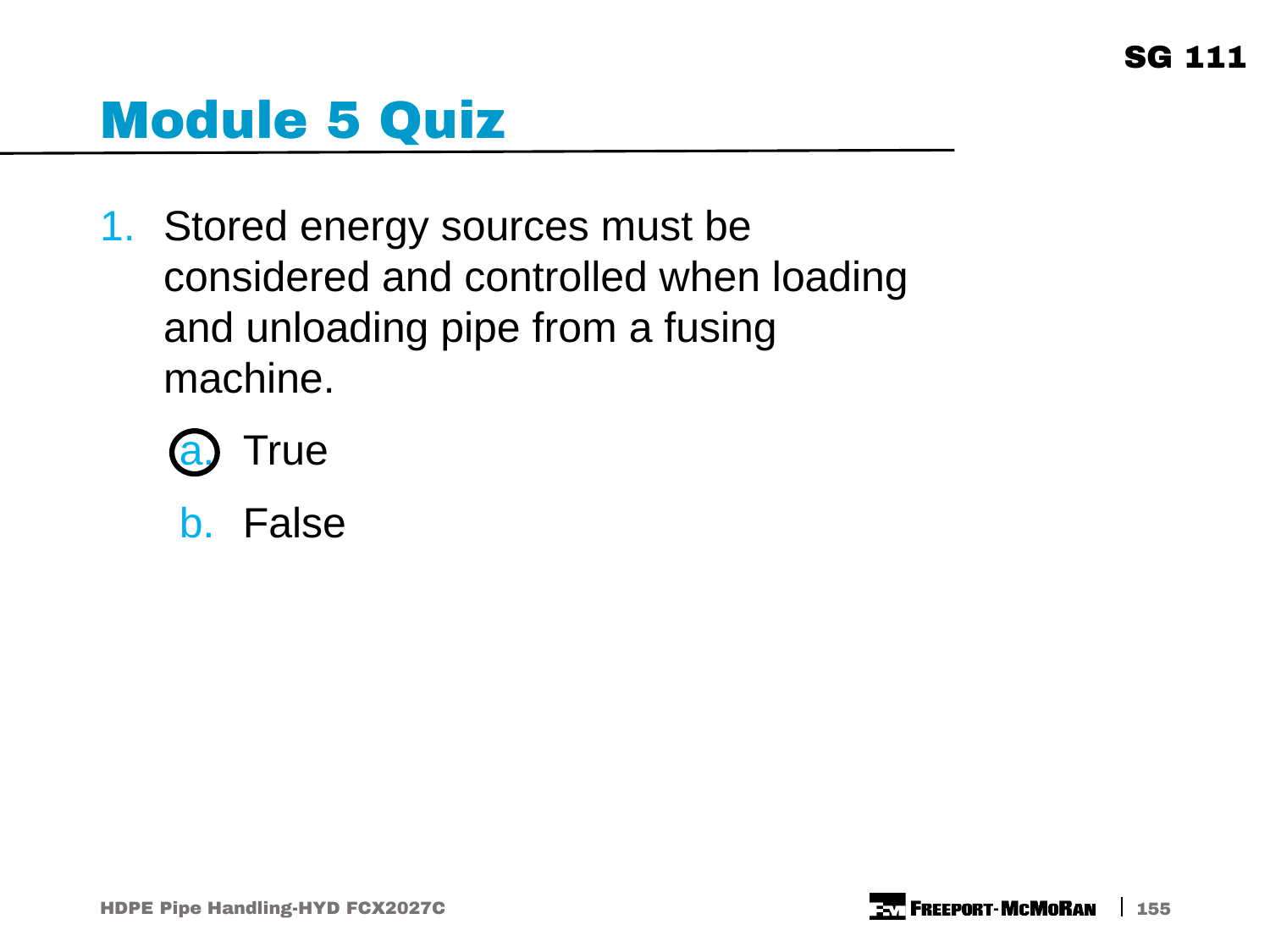

SG 111
Module 5 Quiz
Stored energy sources must be considered and controlled when loading and unloading pipe from a fusing machine.
True
False

HDPE Pipe Handling-HYD FCX2027C
	155